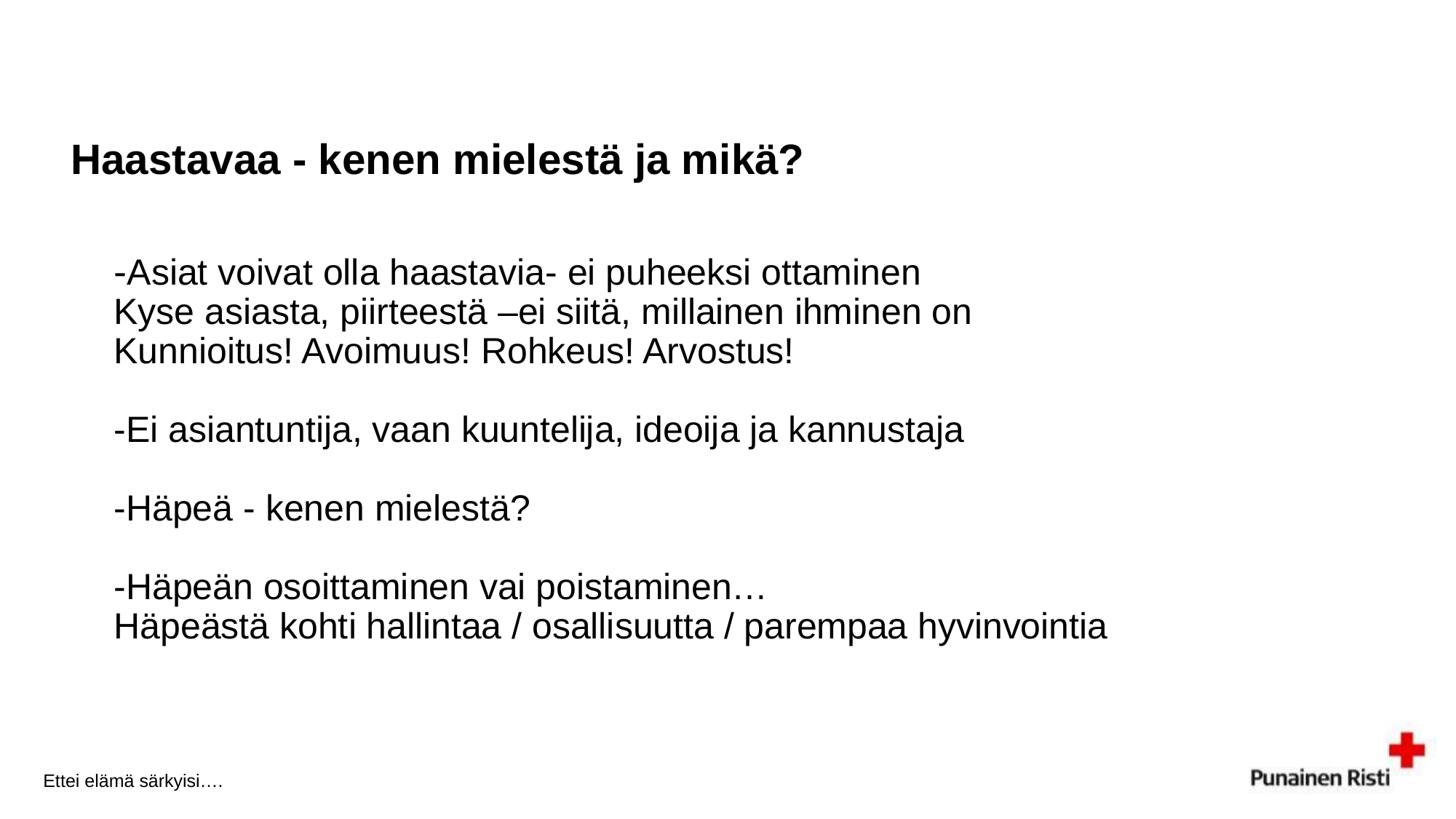

Haastavaa - kenen mielestä ja mikä?
# -Asiat voivat olla haastavia- ei puheeksi ottaminen Kyse asiasta, piirteestä –ei siitä, millainen ihminen on Kunnioitus! Avoimuus! Rohkeus! Arvostus! -Ei asiantuntija, vaan kuuntelija, ideoija ja kannustaja -Häpeä - kenen mielestä? -Häpeän osoittaminen vai poistaminen… Häpeästä kohti hallintaa / osallisuutta / parempaa hyvinvointia